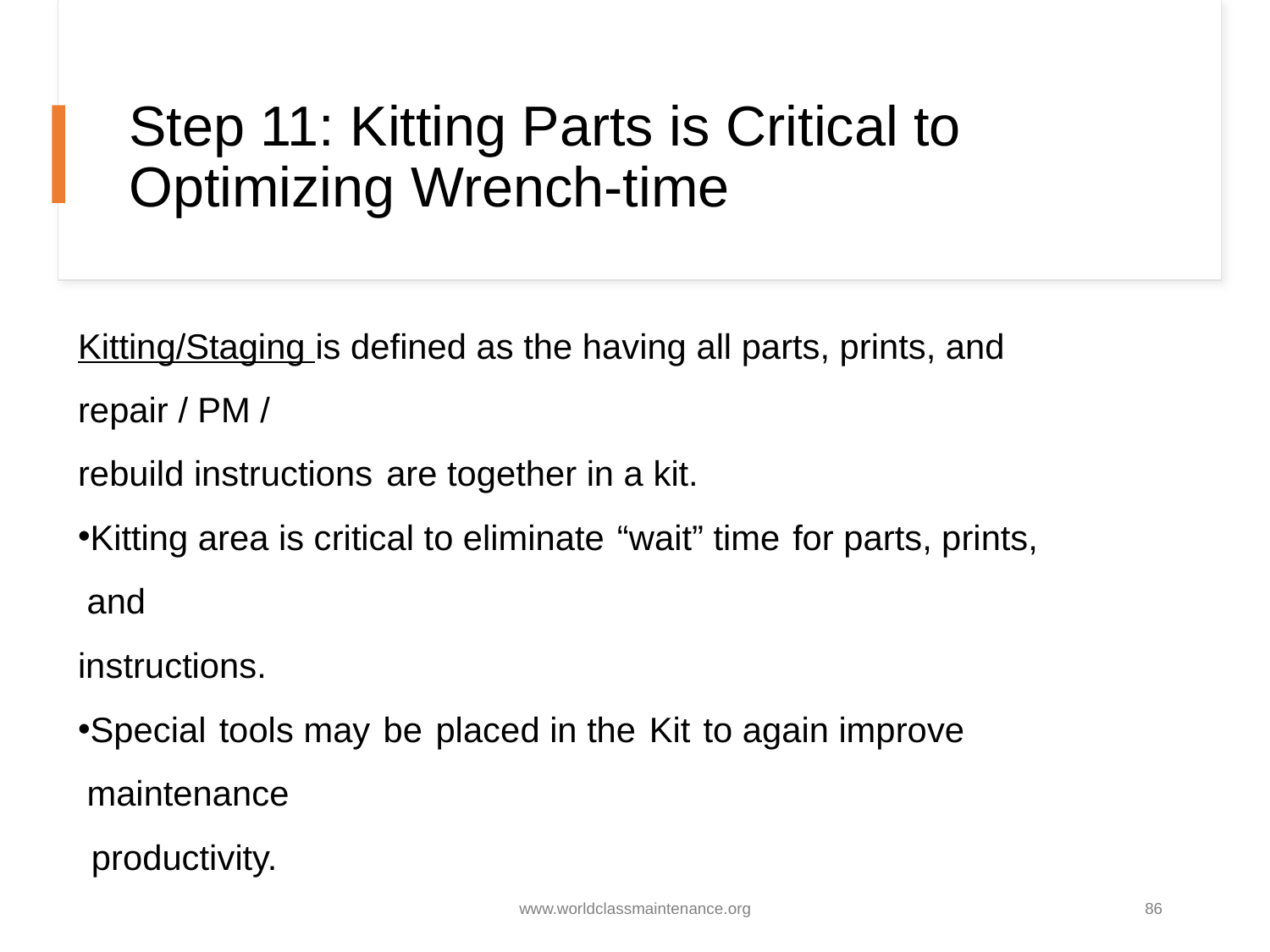

# Step 11: Kitting Parts is Critical to Optimizing Wrench-time

Kitting/Staging is defined as the having all parts, prints, and repair / PM /
rebuild instructions are together in a kit.
Kitting area is critical to eliminate “wait” time for parts, prints, and
instructions.
Special tools may be placed in the Kit to again improve maintenance
 productivity.

www.worldclassmaintenance.org
86